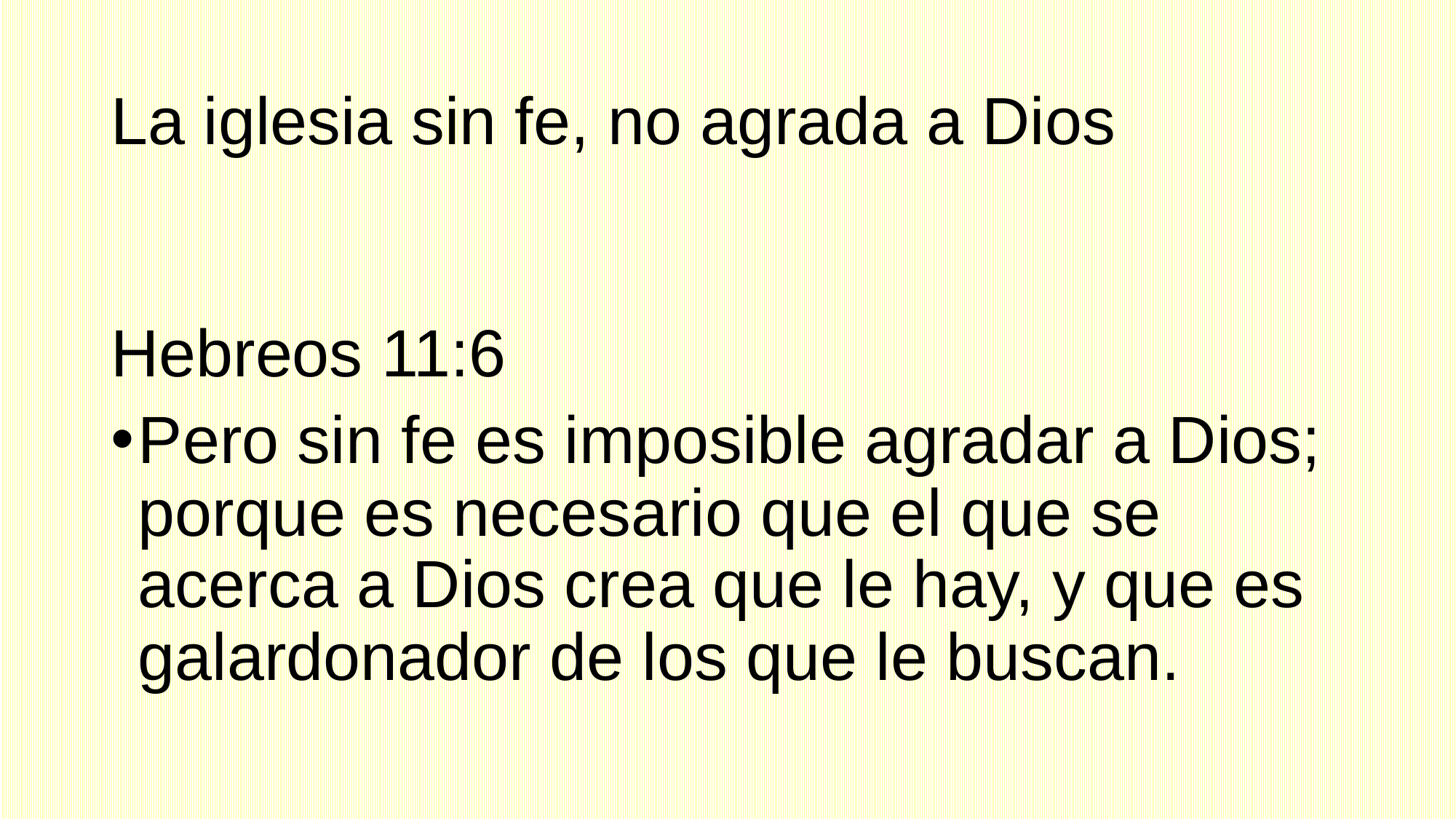

# La iglesia sin fe, no agrada a Dios

Hebreos 11:6
Pero sin fe es imposible agradar a Dios; porque es necesario que el que se acerca a Dios crea que le hay, y que es galardonador de los que le buscan.